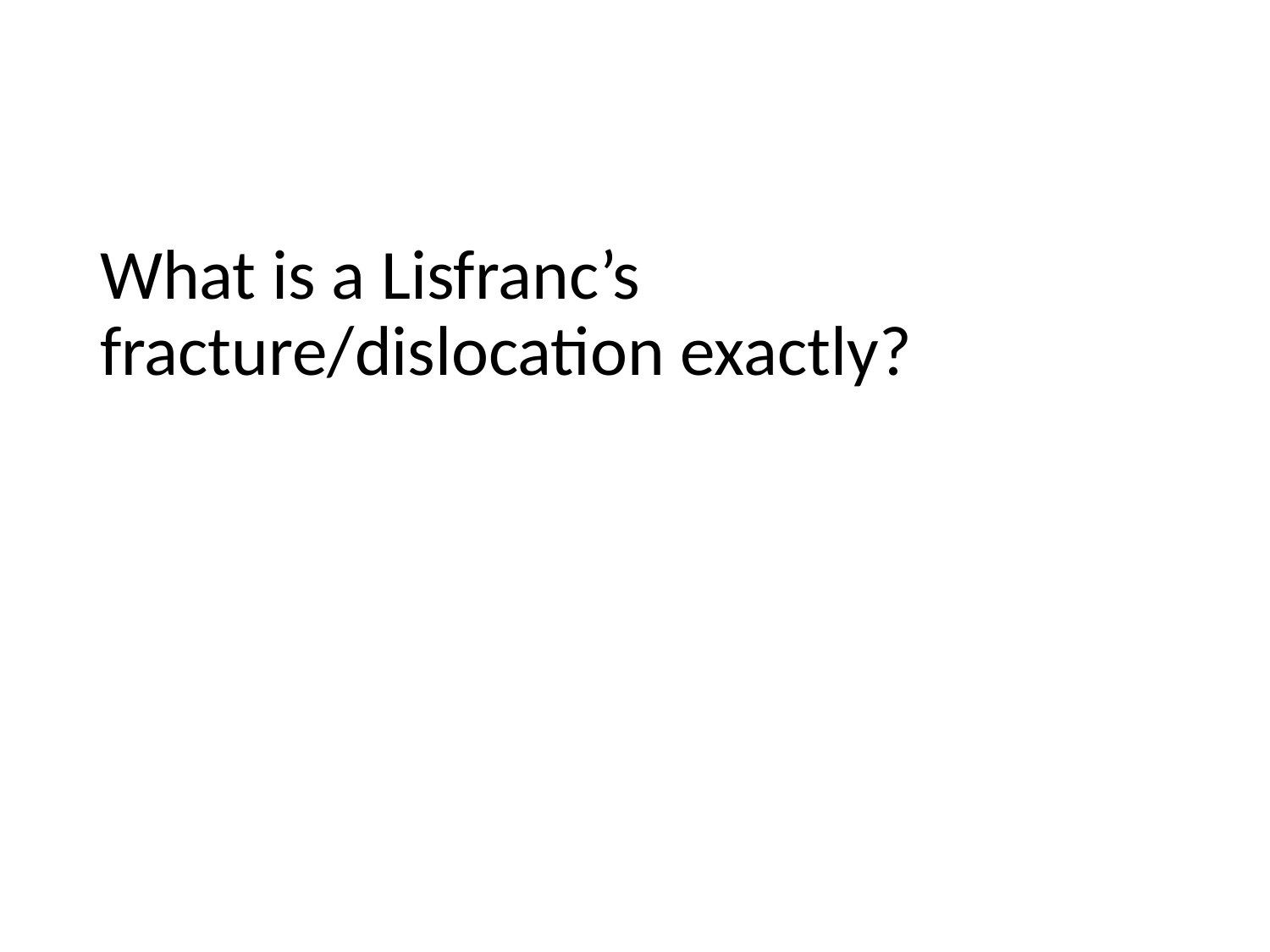

# What is a Lisfranc’s fracture/dislocation exactly?